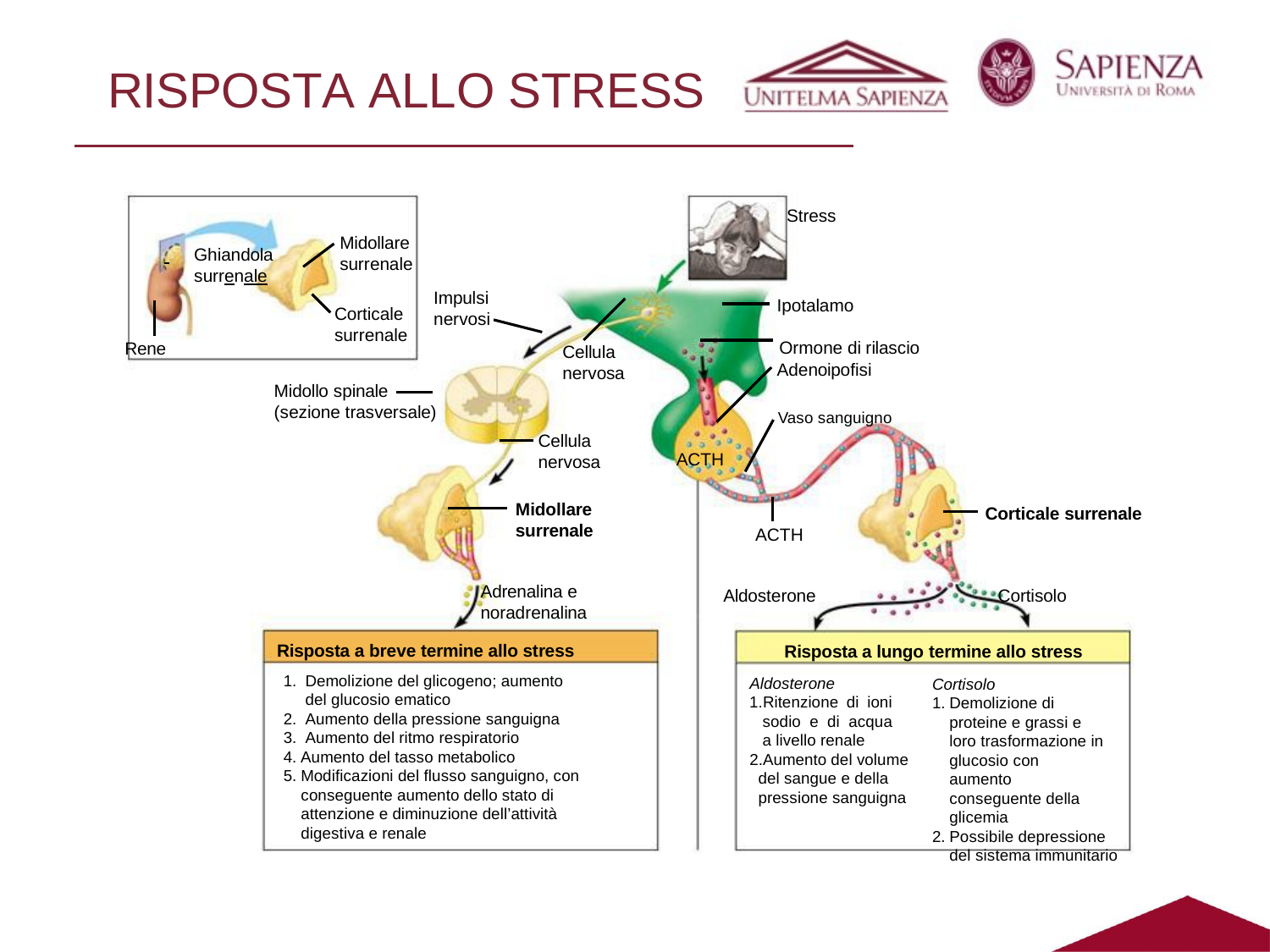

# RISPOSTA ALLO STRESS

Stress
Midollare surrenale
 	Ghiandola surrenale

Impulsi nervosi

Ipotalamo

Corticale surrenale

Ormone di rilascio Adenoipofisi
Rene

Cellula nervosa

Midollo spinale

(sezione trasversale)
Vaso sanguigno

Cellula nervosa

ACTH

Midollare surrenale
Corticale surrenale

ACTH
Adrenalina e noradrenalina
Aldosterone
Cortisolo
Risposta a breve termine allo stress
Demolizione del glicogeno; aumento del glucosio ematico
Aumento della pressione sanguigna
Aumento del ritmo respiratorio
Aumento del tasso metabolico
Modificazioni del flusso sanguigno, con conseguente aumento dello stato di attenzione e diminuzione dell’attività digestiva e renale
Risposta a lungo termine allo stress
Aldosterone
Ritenzione di ioni sodio e di acqua a livello renale
Aumento del volume del sangue e della pressione sanguigna
Cortisolo
Demolizione di proteine e grassi e loro trasformazione in glucosio con aumento conseguente della glicemia
Possibile depressione del sistema immunitario